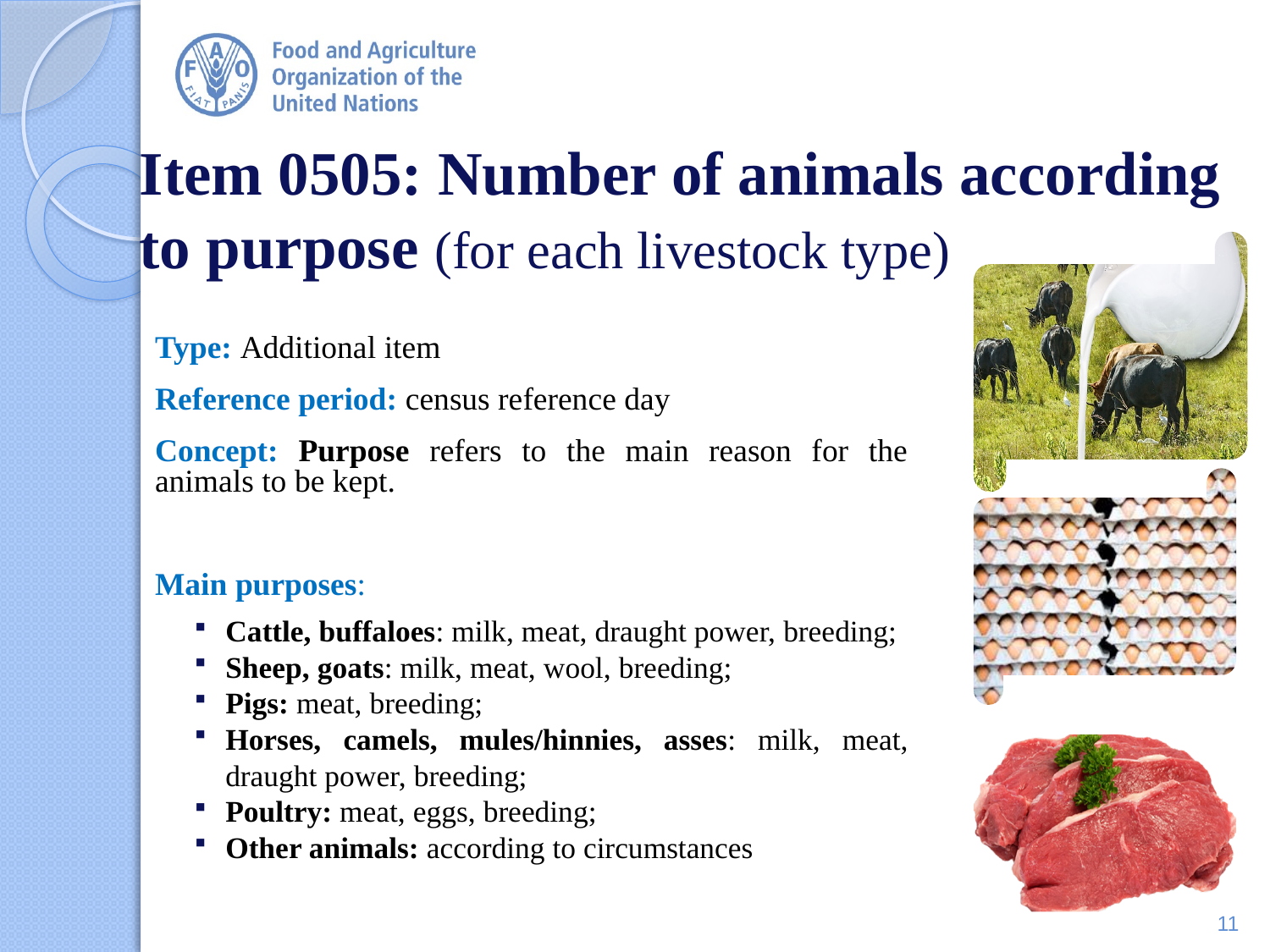

# Item 0505: Number of animals according to purpose (for each livestock type)

Type: Additional item
Reference period: census reference day
Concept: Purpose refers to the main reason for the animals to be kept.

Main purposes:
Cattle, buffaloes: milk, meat, draught power, breeding;
Sheep, goats: milk, meat, wool, breeding;
Pigs: meat, breeding;
Horses, camels, mules/hinnies, asses: milk, meat, draught power, breeding;
Poultry: meat, eggs, breeding;
Other animals: according to circumstances
11